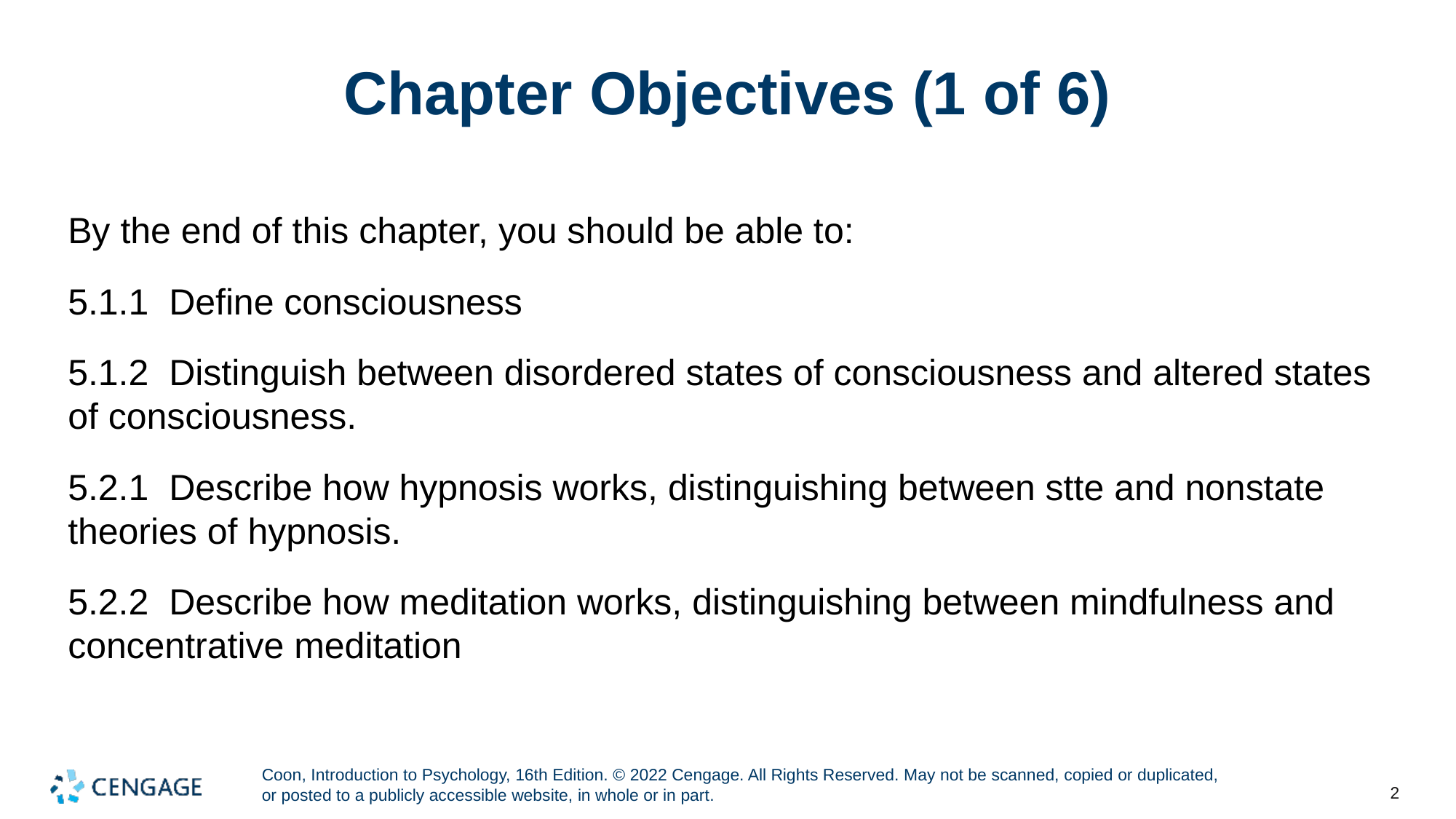

# Chapter Objectives (1 of 6)
By the end of this chapter, you should be able to:
5.1.1  Define consciousness
5.1.2  Distinguish between disordered states of consciousness and altered states of consciousness.
5.2.1  Describe how hypnosis works, distinguishing between stte and nonstate theories of hypnosis.
5.2.2  Describe how meditation works, distinguishing between mindfulness and concentrative meditation